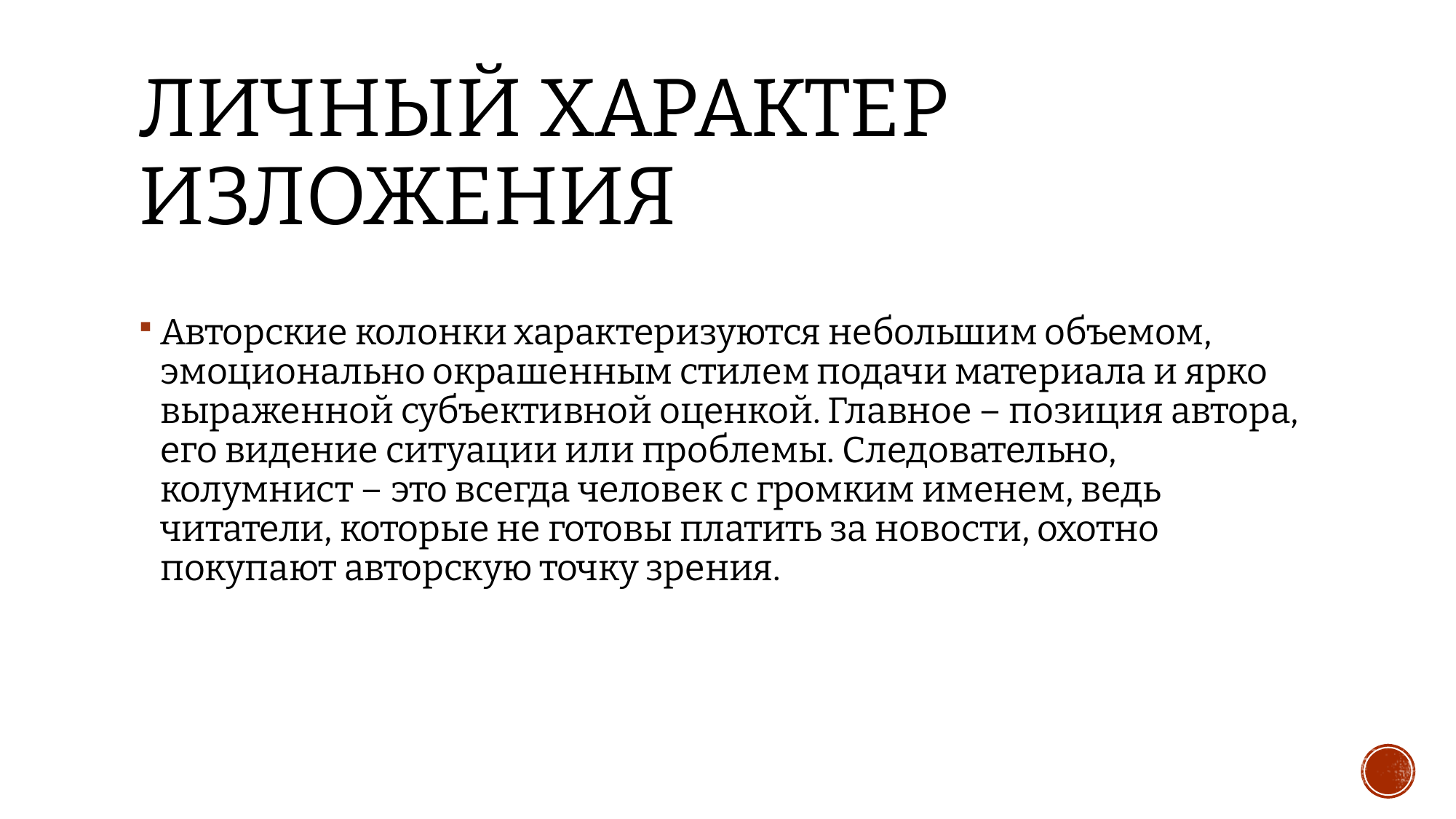

# Личный характер изложения

Авторские колонки характеризуются небольшим объемом, эмоционально окрашенным стилем подачи материала и ярко выраженной субъективной оценкой. Главное – позиция автора, его видение ситуации или проблемы. Следовательно, колумнист – это всегда человек с громким именем, ведь читатели, которые не готовы платить за новости, охотно покупают авторскую точку зрения.